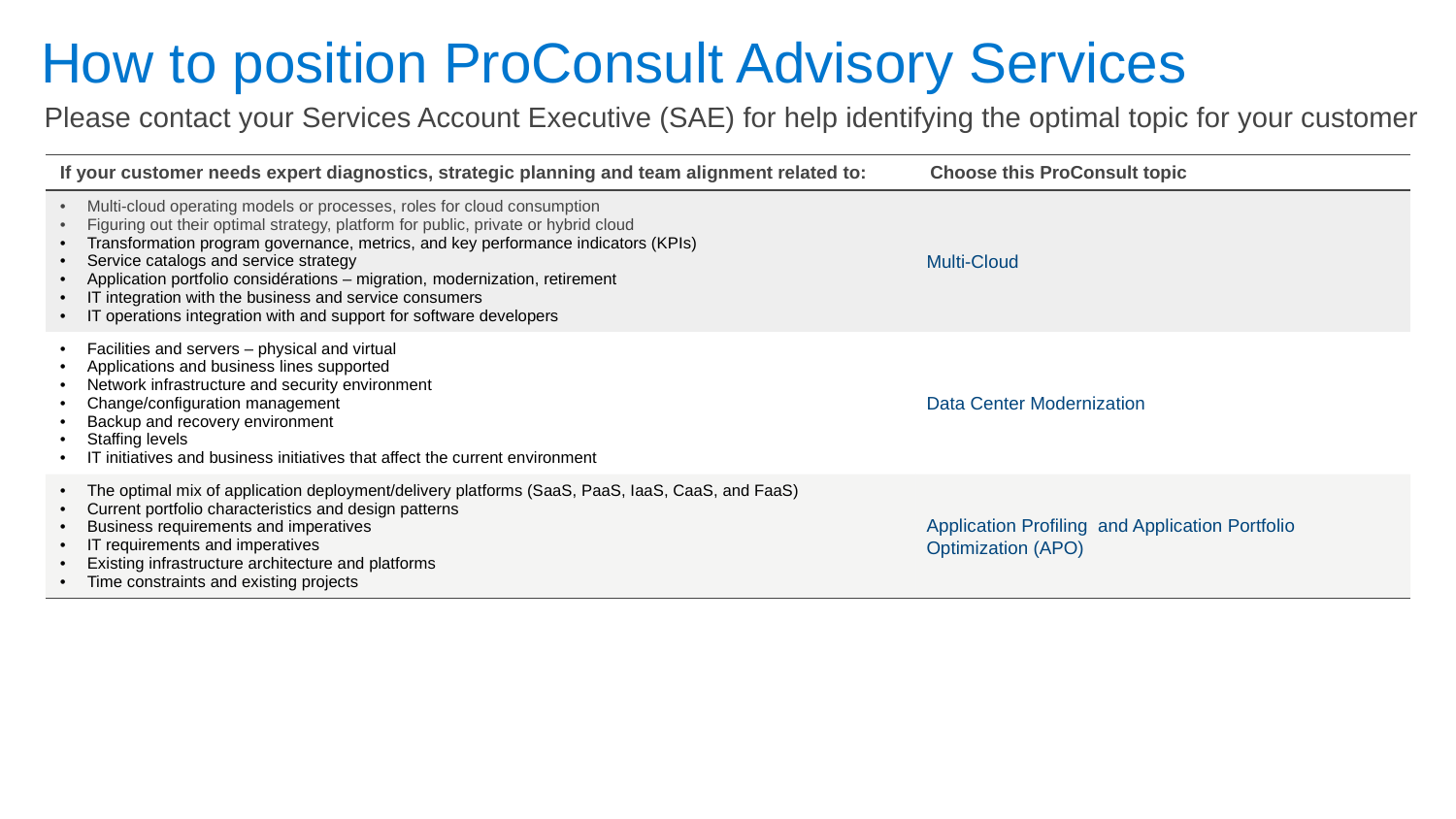

# How to position ProConsult Advisory Services
Please contact your Services Account Executive (SAE) for help identifying the optimal topic for your customer
| If your customer needs expert diagnostics, strategic planning and team alignment related to: | Choose this ProConsult topic |
| --- | --- |
| Multi-cloud operating models or processes, roles for cloud consumption Figuring out their optimal strategy, platform for public, private or hybrid cloud Transformation program governance, metrics, and key performance indicators (KPIs) Service catalogs and service strategy Application portfolio considérations – migration, modernization, retirement IT integration with the business and service consumers IT operations integration with and support for software developers | Multi-Cloud |
| Facilities and servers – physical and virtual Applications and business lines supported Network infrastructure and security environment Change/configuration management Backup and recovery environment Staffing levels IT initiatives and business initiatives that affect the current environment | Data Center Modernization |
| The optimal mix of application deployment/delivery platforms (SaaS, PaaS, IaaS, CaaS, and FaaS) Current portfolio characteristics and design patterns Business requirements and imperatives IT requirements and imperatives Existing infrastructure architecture and platforms Time constraints and existing projects | Application Profiling and Application Portfolio Optimization (APO) |